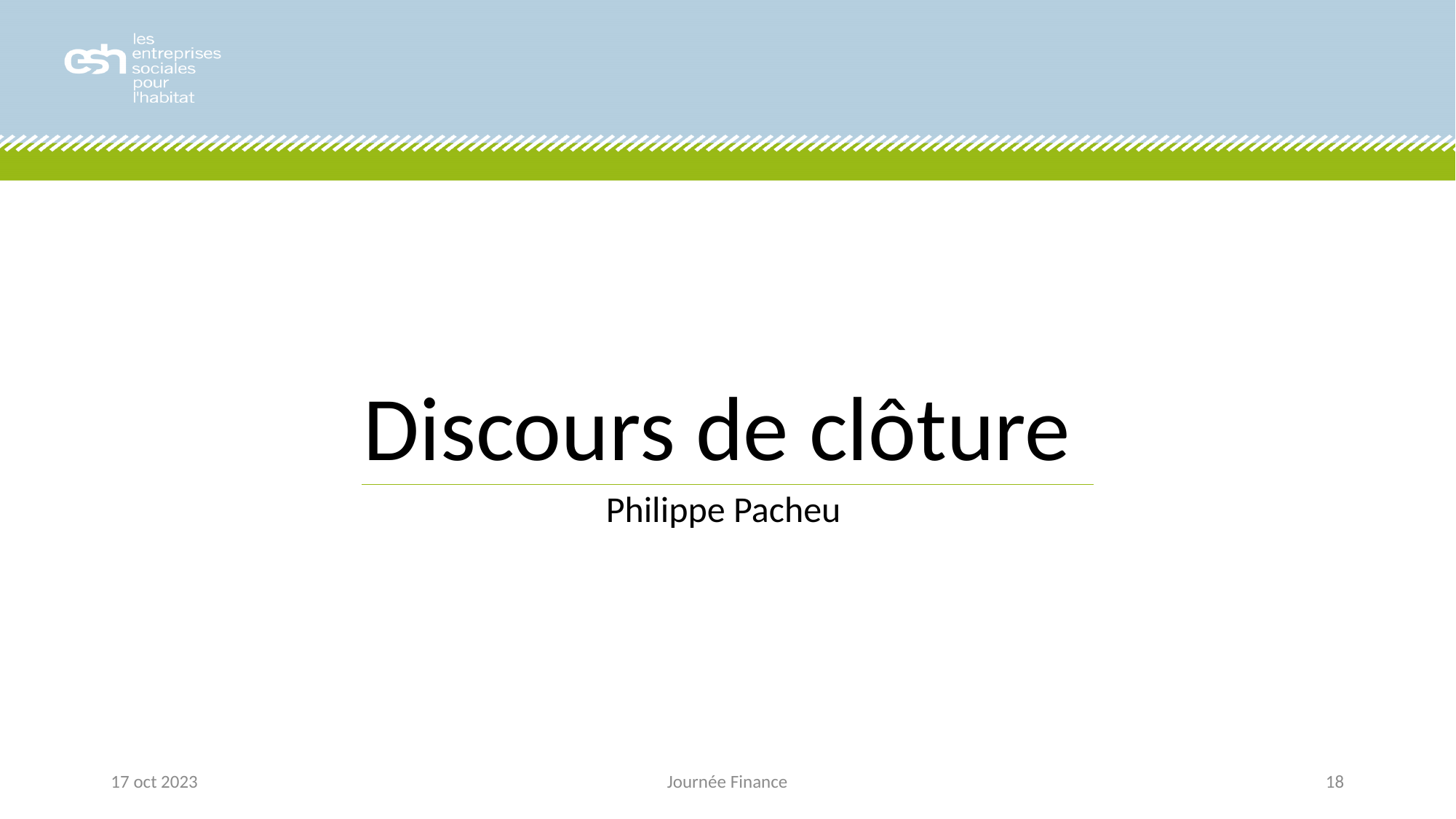

# Discours de clôture
Philippe Pacheu
17 oct 2023
Journée Finance
18